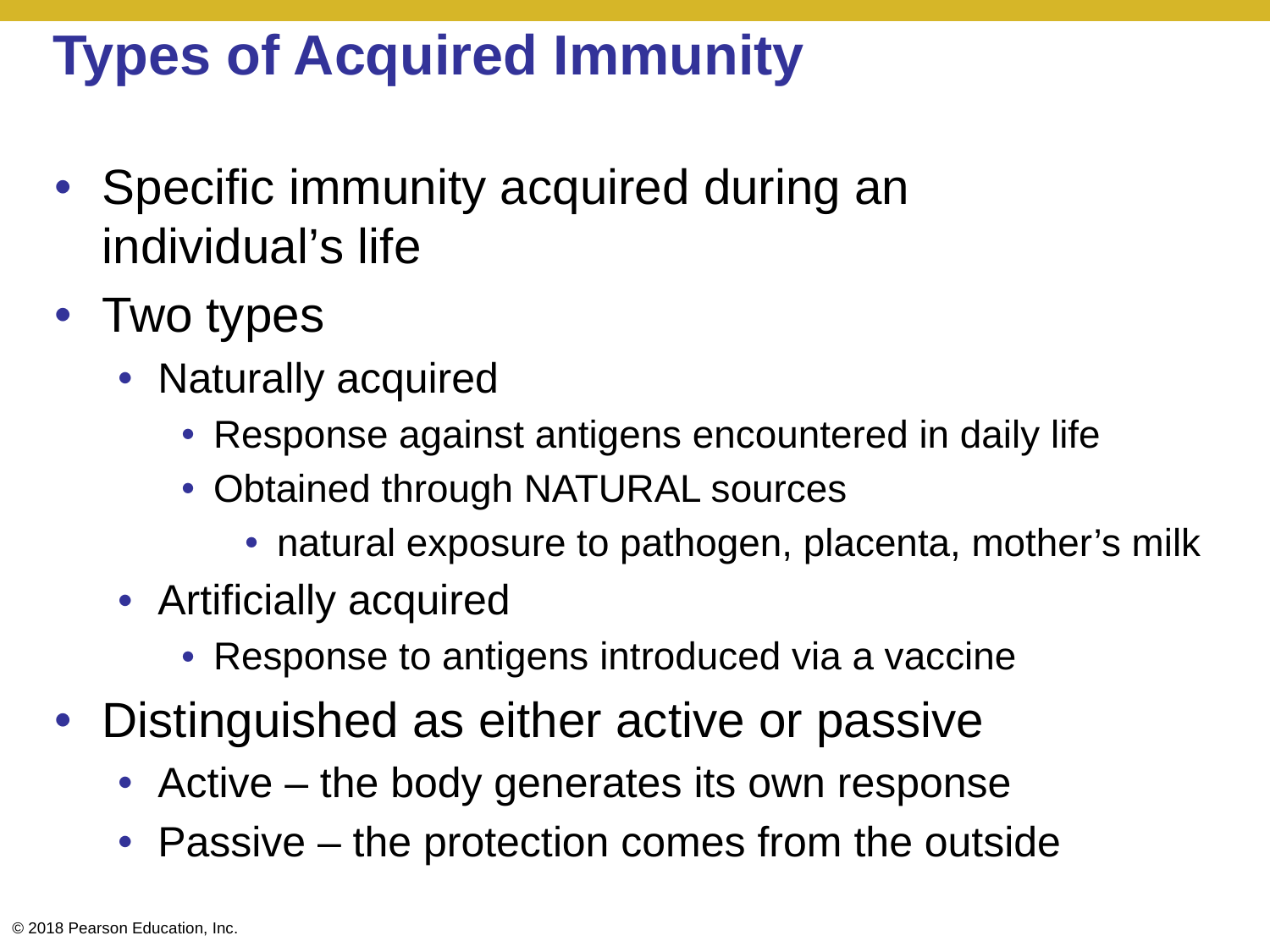

# Types of Acquired Immunity
Specific immunity acquired during an
individual’s life
Two types
Naturally acquired
Response against antigens encountered in daily life
Obtained through NATURAL sources
natural exposure to pathogen, placenta, mother’s milk
Artificially acquired
Response to antigens introduced via a vaccine
Distinguished as either active or passive
Active – the body generates its own response
Passive – the protection comes from the outside